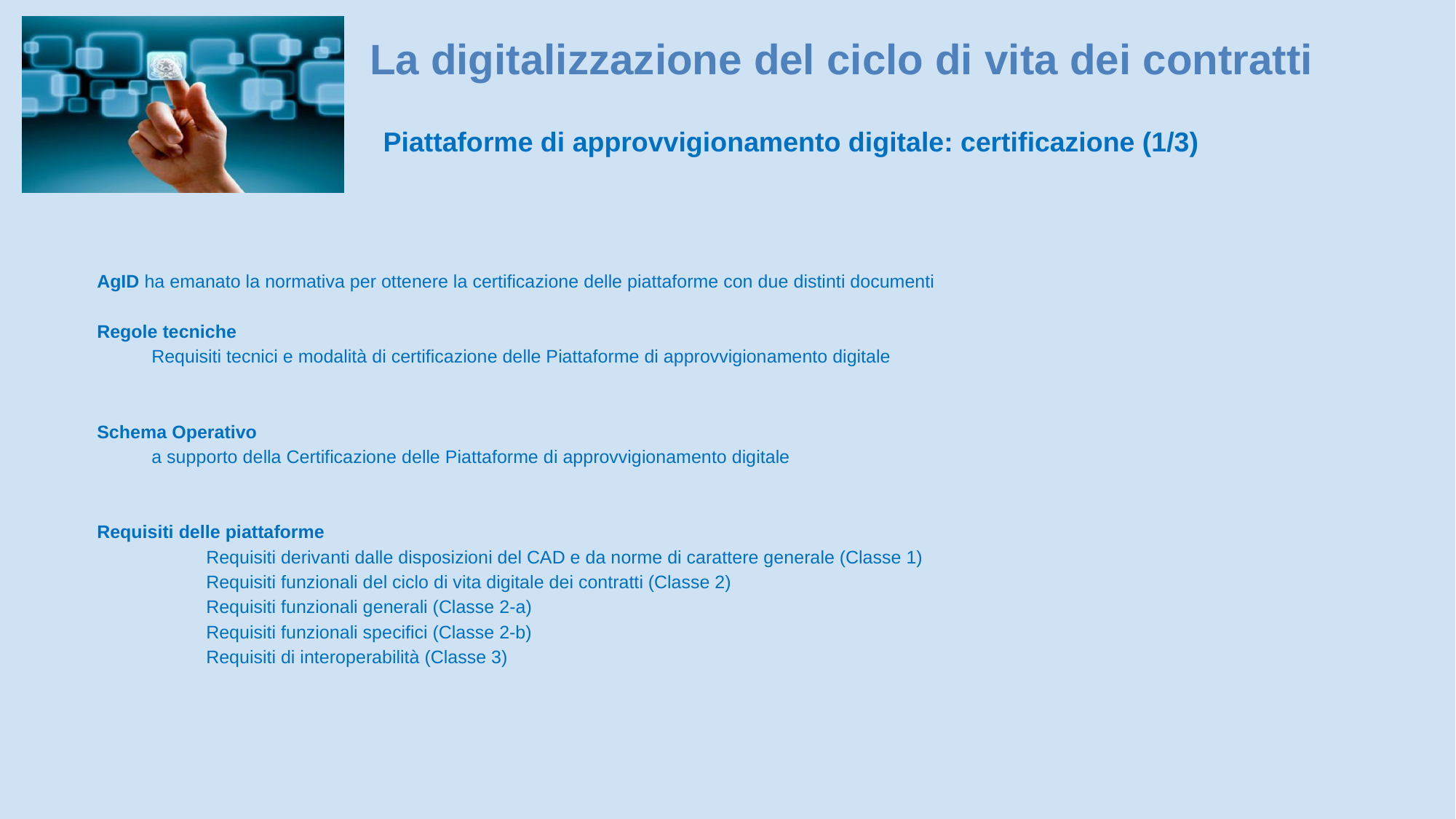

La digitalizzazione del ciclo di vita dei contratti
Piattaforme di approvvigionamento digitale: certificazione (1/3)
AgID ha emanato la normativa per ottenere la certificazione delle piattaforme con due distinti documenti

Regole tecniche
Requisiti tecnici e modalità di certificazione delle Piattaforme di approvvigionamento digitale
 ​

Schema Operativo
a supporto della Certificazione delle Piattaforme di approvvigionamento digitale

Requisiti delle piattaforme
	Requisiti derivanti dalle disposizioni del CAD e da norme di carattere generale (Classe 1)
	Requisiti funzionali del ciclo di vita digitale dei contratti (Classe 2)
	Requisiti funzionali generali (Classe 2-a)
	Requisiti funzionali specifici (Classe 2-b)
	Requisiti di interoperabilità (Classe 3)